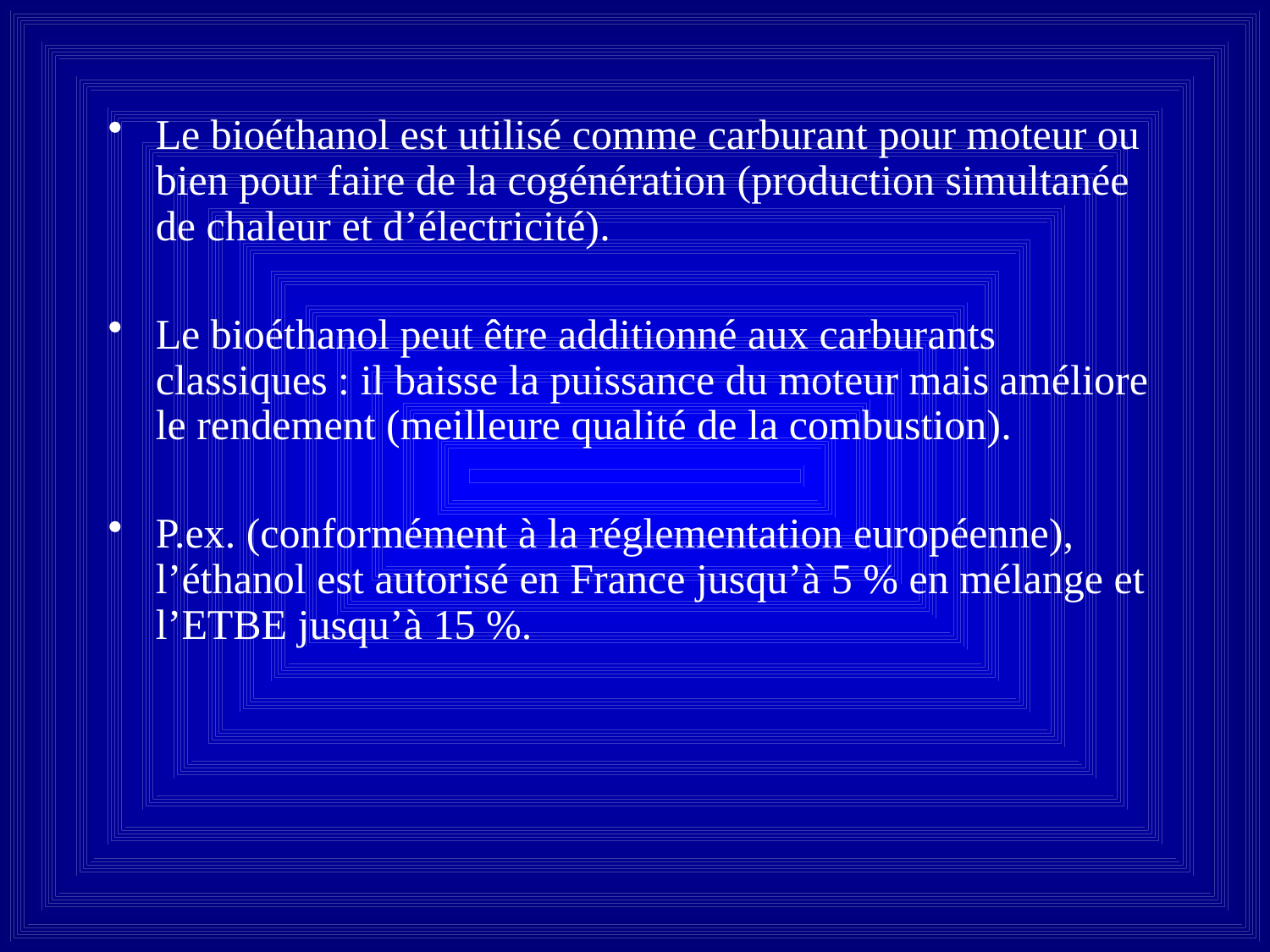

Le bioéthanol est utilisé comme carburant pour moteur ou bien pour faire de la cogénération (production simultanée de chaleur et d’électricité).

Le bioéthanol peut être additionné aux carburants classiques : il baisse la puissance du moteur mais améliore le rendement (meilleure qualité de la combustion).

P.ex. (conformément à la réglementation européenne), l’éthanol est autorisé en France jusqu’à 5 % en mélange et l’ETBE jusqu’à 15 %.